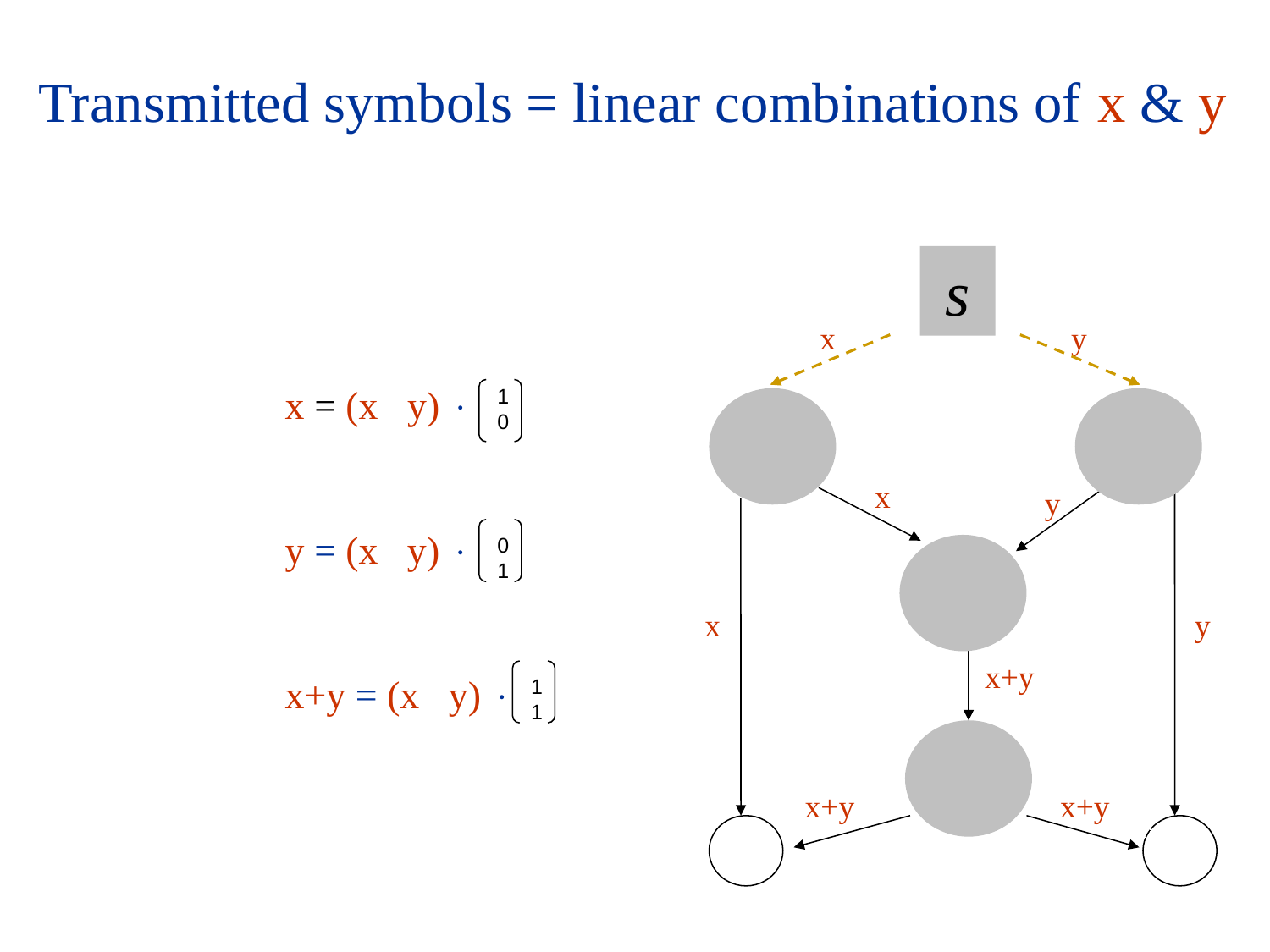

Transmitted symbols = linear combinations of x & y
s
 x
 y

x = (x   y) ⋅

y = (x   y) ⋅

x+y = (x   y) ⋅

1
0

0
1

1
1

 x
 y

 x
 y

 x+y

 x+y
 x+y